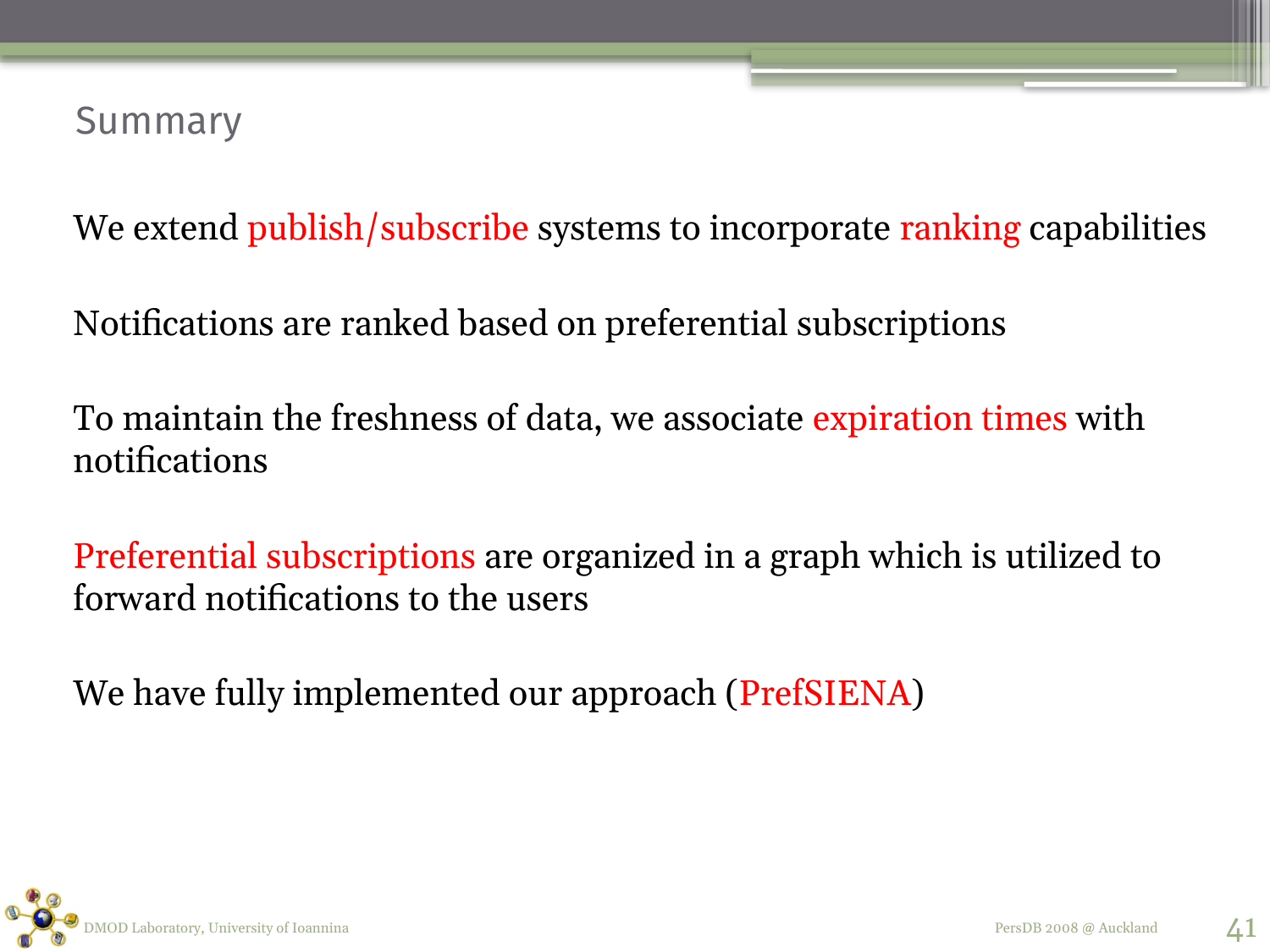

# Summary
We extend publish/subscribe systems to incorporate ranking capabilities

Notifications are ranked based on preferential subscriptions

To maintain the freshness of data, we associate expiration times with notifications

Preferential subscriptions are organized in a graph which is utilized to forward notifications to the users

We have fully implemented our approach (PrefSIENA)
41
DMOD Laboratory, University of Ioannina